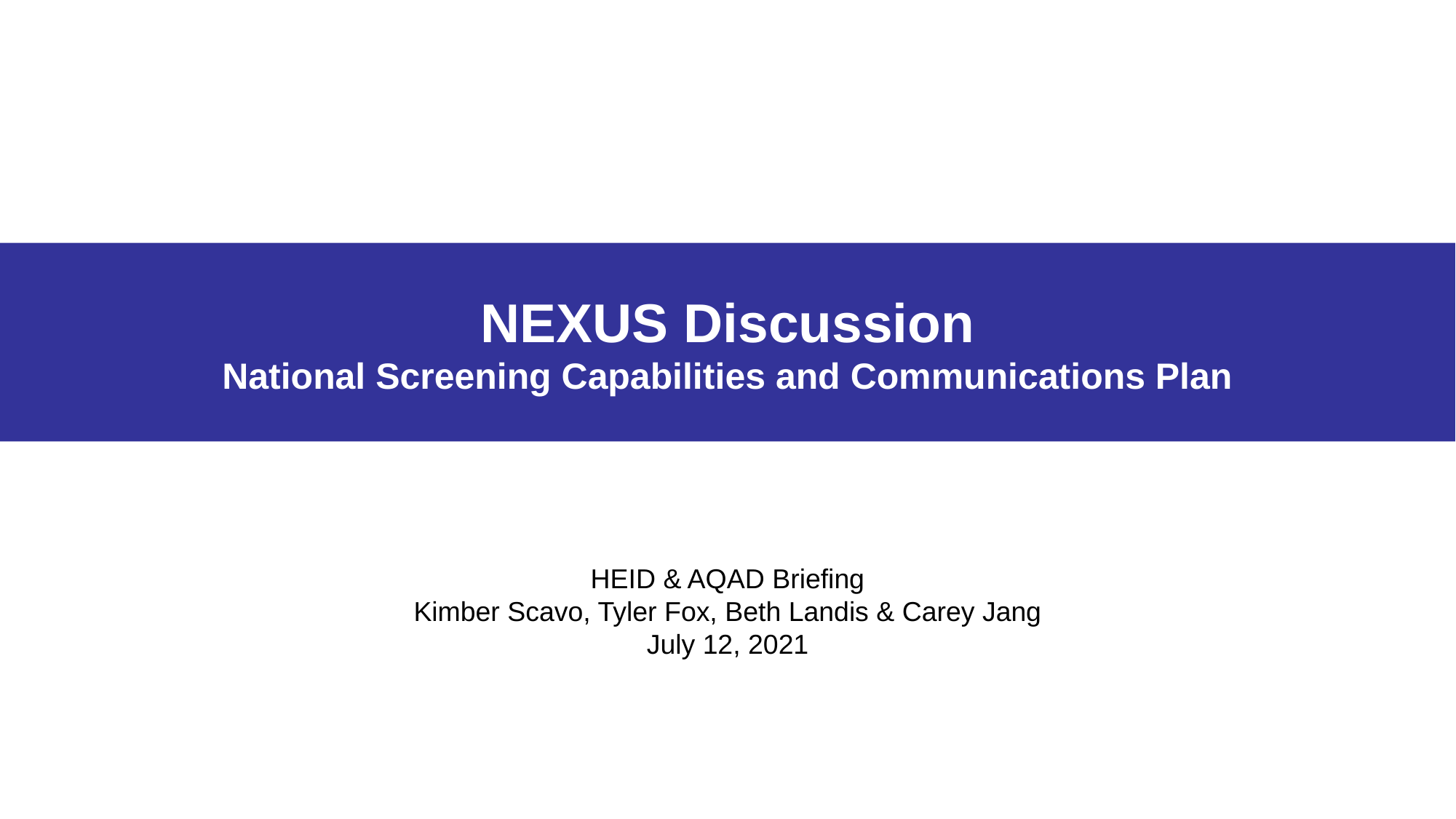

# NEXUS Discussion National Screening Capabilities and Communications Plan
HEID & AQAD Briefing
Kimber Scavo, Tyler Fox, Beth Landis & Carey Jang
July 12, 2021